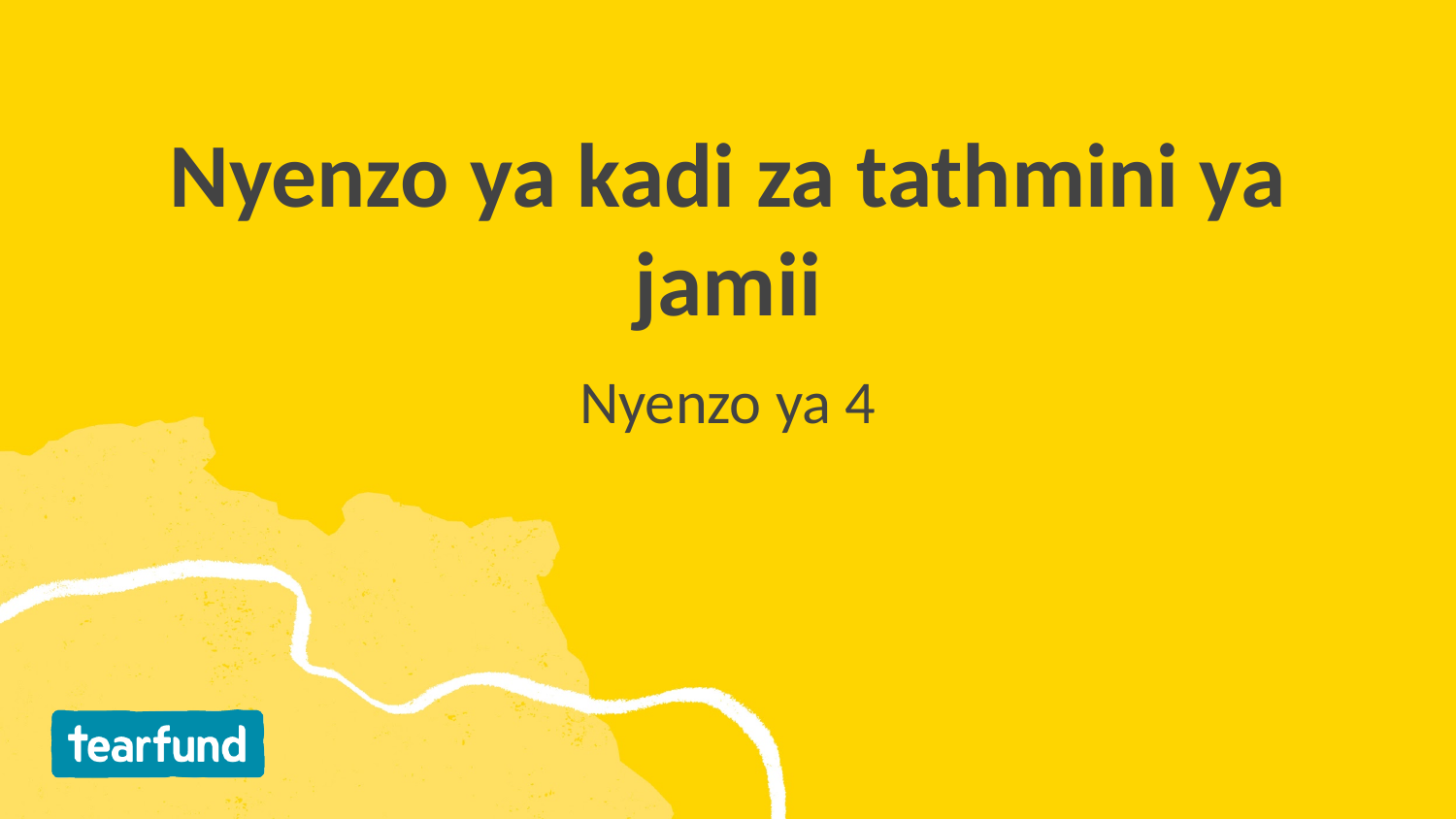

# Nyenzo ya kadi za tathmini ya jamii
Nyenzo ya 4